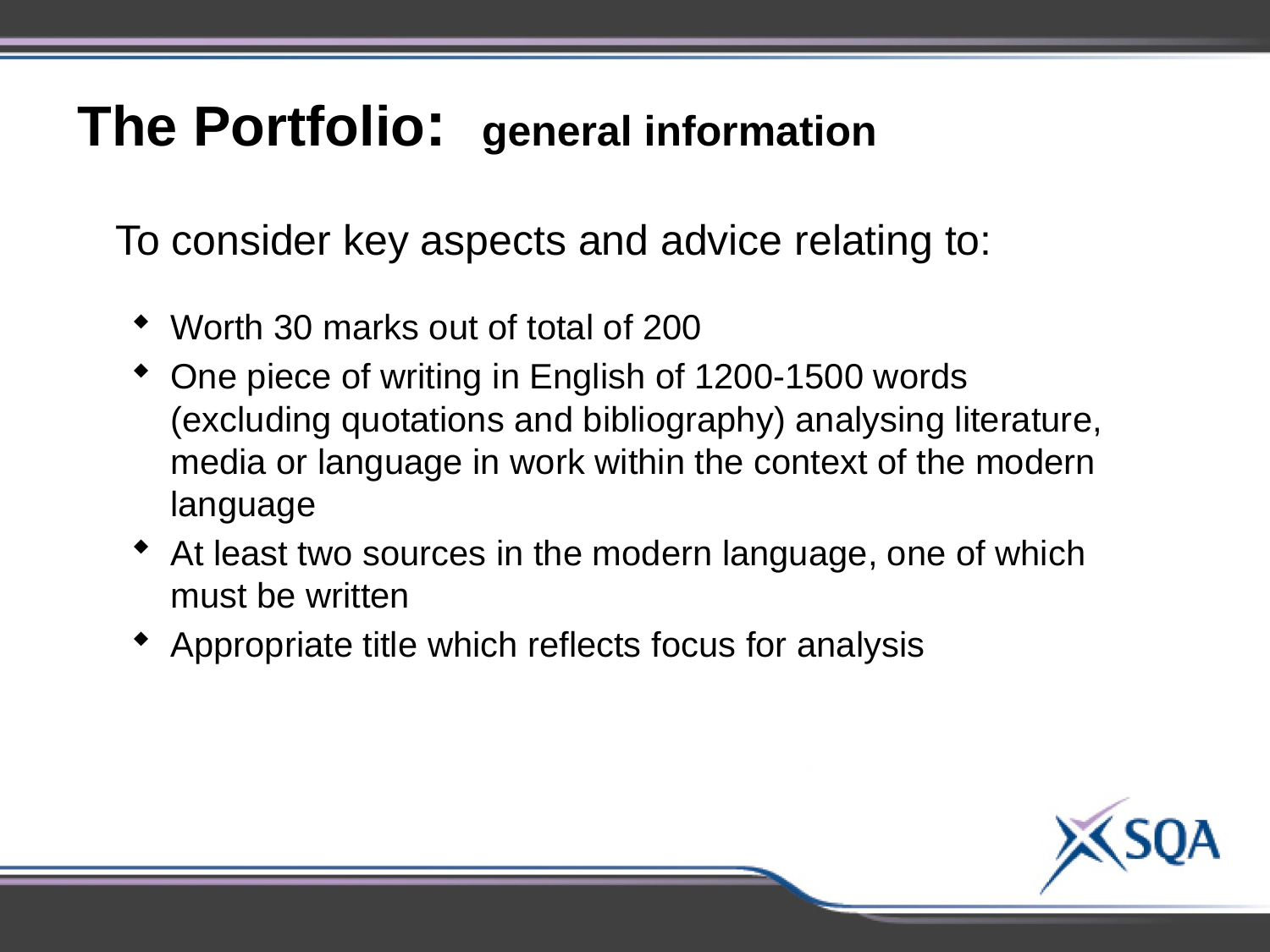

The Portfolio:  general information
To consider key aspects and advice relating to:

Worth 30 marks out of total of 200
One piece of writing in English of 1200-1500 words (excluding quotations and bibliography) analysing literature, media or language in work within the context of the modern language
At least two sources in the modern language, one of which must be written
Appropriate title which reflects focus for analysis